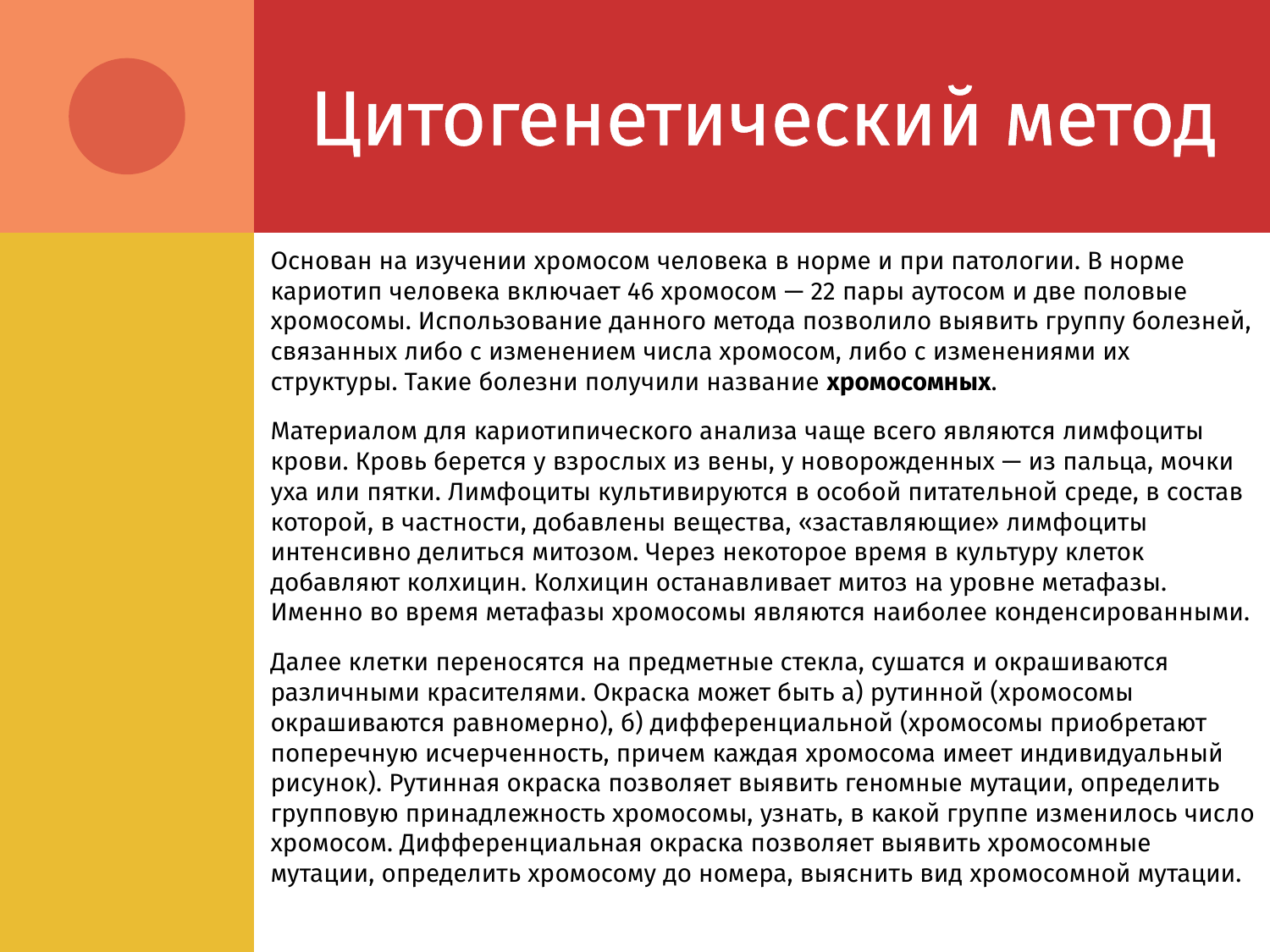

# Цитогенетический метод
Основан на изучении хромосом человека в норме и при патологии. В норме кариотип человека включает 46 хромосом — 22 пары аутосом и две половые хромосомы. Использование данного метода позволило выявить группу болезней, связанных либо с изменением числа хромосом, либо с изменениями их структуры. Такие болезни получили название хромосомных.
Материалом для кариотипического анализа чаще всего являются лимфоциты крови. Кровь берется у взрослых из вены, у новорожденных — из пальца, мочки уха или пятки. Лимфоциты культивируются в особой питательной среде, в состав которой, в частности, добавлены вещества, «заставляющие» лимфоциты интенсивно делиться митозом. Через некоторое время в культуру клеток добавляют колхицин. Колхицин останавливает митоз на уровне метафазы. Именно во время метафазы хромосомы являются наиболее конденсированными.
Далее клетки переносятся на предметные стекла, сушатся и окрашиваются различными красителями. Окраска может быть а) рутинной (хромосомы окрашиваются равномерно), б) дифференциальной (хромосомы приобретают поперечную исчерченность, причем каждая хромосома имеет индивидуальный рисунок). Рутинная окраска позволяет выявить геномные мутации, определить групповую принадлежность хромосомы, узнать, в какой группе изменилось число хромосом. Дифференциальная окраска позволяет выявить хромосомные мутации, определить хромосому до номера, выяснить вид хромосомной мутации.